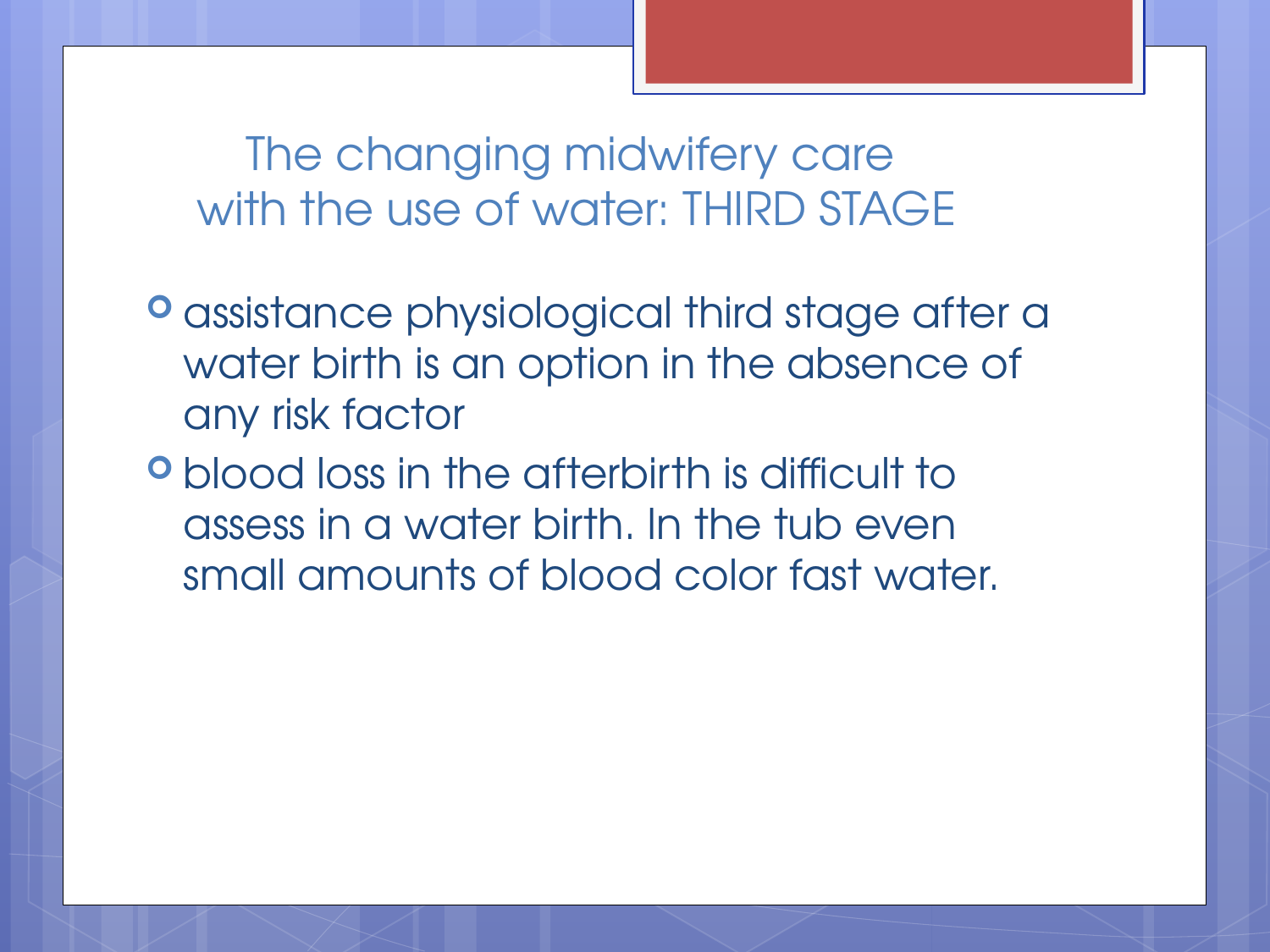

# The changing midwifery care with the use of water: THIRD STAGE
assistance physiological third stage after a water birth is an option in the absence of any risk factor
blood loss in the afterbirth is difficult to assess in a water birth. In the tub even small amounts of blood color fast water.